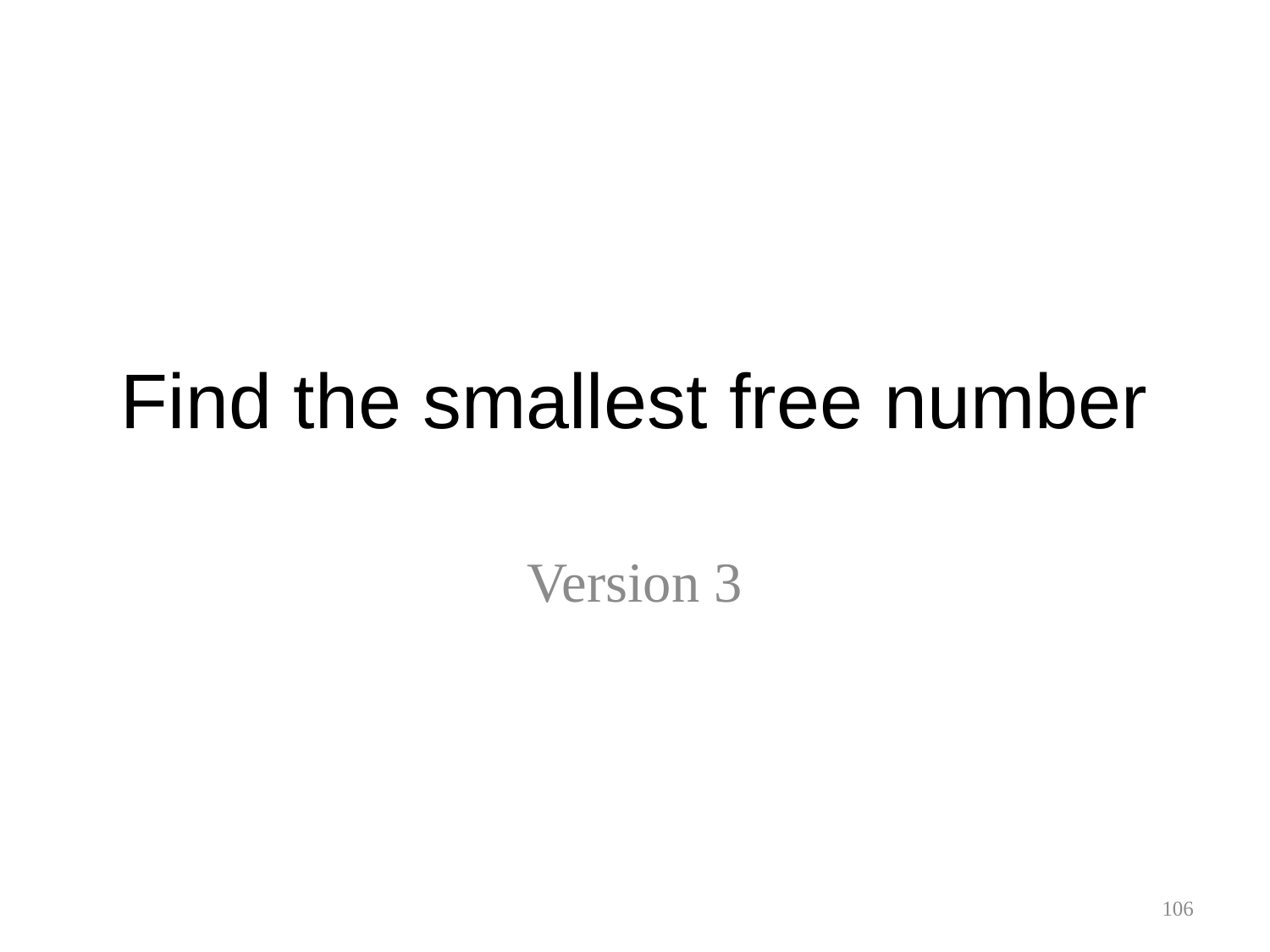

# Find the smallest free number
Version 3
106